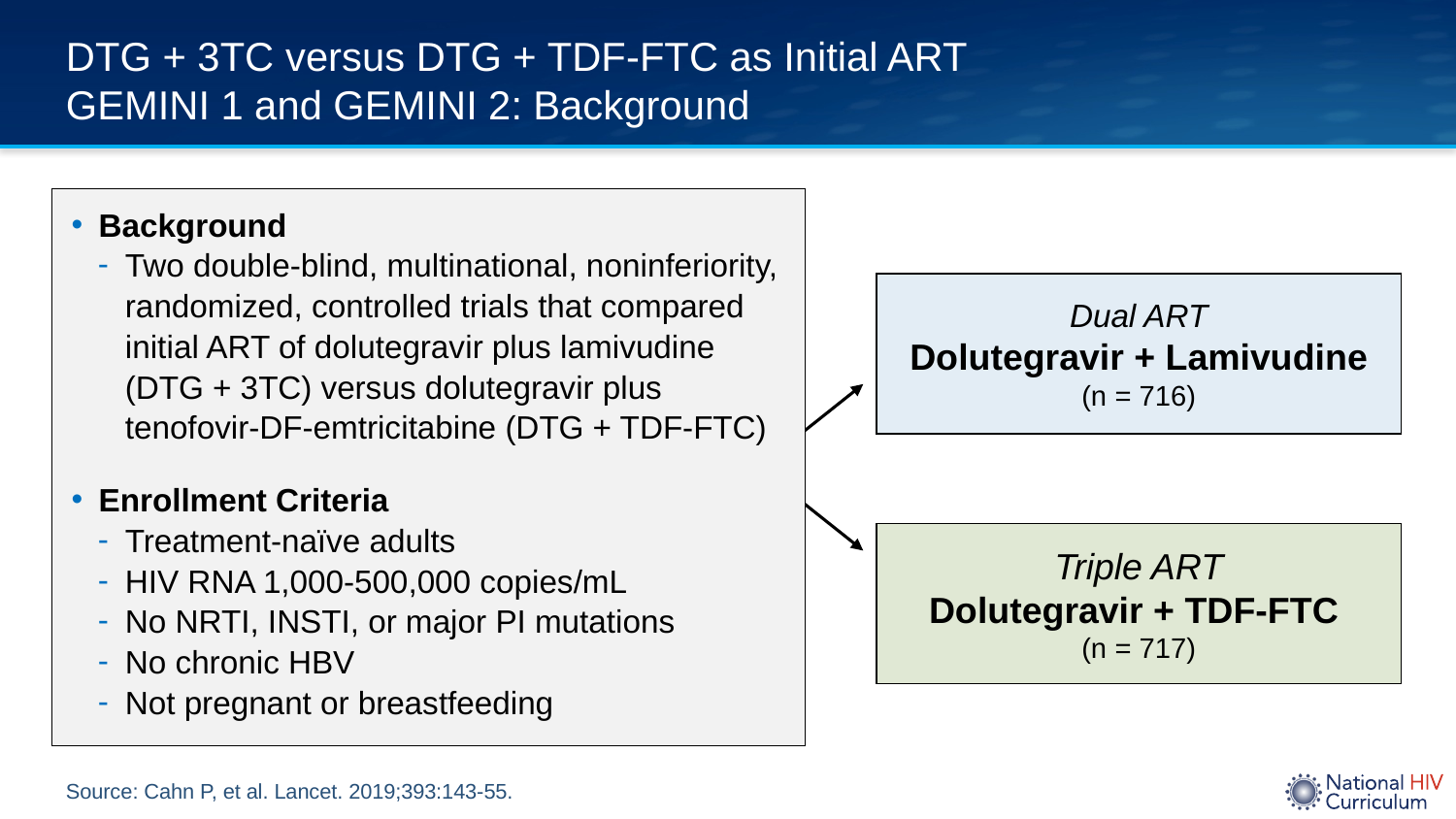

# DTG + 3TC versus DTG + TDF-FTC as Initial ART GEMINI 1 and GEMINI 2: Background
Background
Two double-blind, multinational, noninferiority, randomized, controlled trials that compared initial ART of dolutegravir plus lamivudine (DTG + 3TC) versus dolutegravir plus tenofovir-DF-emtricitabine (DTG + TDF-FTC)
Enrollment Criteria
Treatment-naïve adults
HIV RNA 1,000-500,000 copies/mL
No NRTI, INSTI, or major PI mutations
No chronic HBV
Not pregnant or breastfeeding
Dual ART
Dolutegravir + Lamivudine
(n = 716)

Triple ART
Dolutegravir + TDF-FTC
(n = 717)
Source: Cahn P, et al. Lancet. 2019;393:143-55.